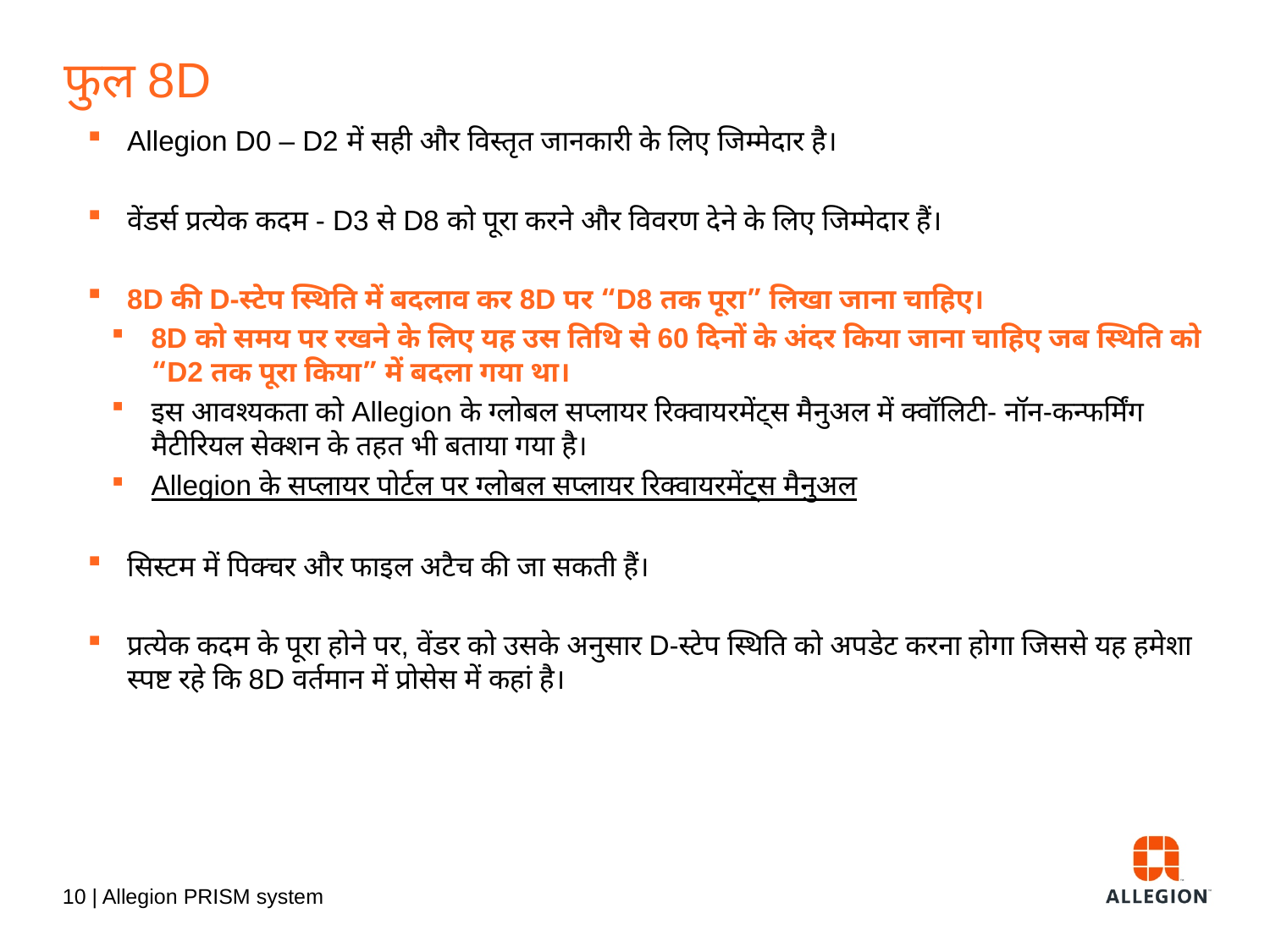

# फुल 8D
Allegion D0 – D2 में सही और विस्तृत जानकारी के लिए जिम्मेदार है।

वेंडर्स प्रत्येक कदम - D3 से D8 को पूरा करने और विवरण देने के लिए जिम्मेदार हैं।

8D की D-स्टेप स्थिति में बदलाव कर 8D पर “D8 तक पूरा” लिखा जाना चाहिए।
8D को समय पर रखने के लिए यह उस तिथि से 60 दिनों के अंदर किया जाना चाहिए जब स्थिति को “D2 तक पूरा किया” में बदला गया था।
इस आवश्यकता को Allegion के ग्लोबल सप्लायर रिक्वायरमेंट्स मैनुअल में क्वॉलिटी- नॉन-कन्फर्मिंग मैटीरियल सेक्शन के तहत भी बताया गया है।
Allegion के सप्लायर पोर्टल पर ग्लोबल सप्लायर रिक्वायरमेंट्स मैनुअल

सिस्टम में पिक्चर और फाइल अटैच की जा सकती हैं।

प्रत्येक कदम के पूरा होने पर, वेंडर को उसके अनुसार D-स्टेप स्थिति को अपडेट करना होगा जिससे यह हमेशा स्पष्ट रहे कि 8D वर्तमान में प्रोसेस में कहां है।